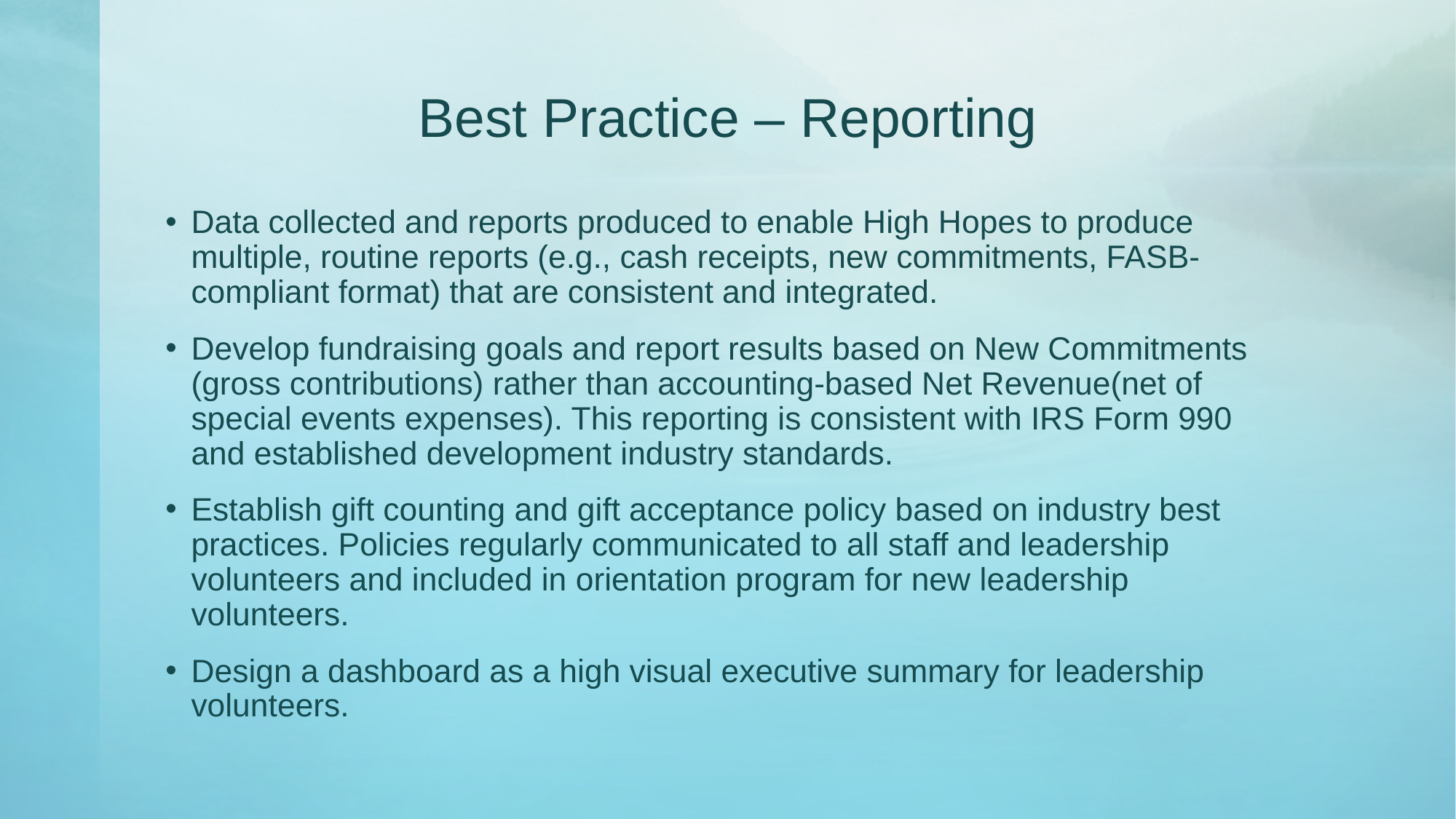

# Best Practice – Reporting
Data collected and reports produced to enable High Hopes to produce multiple, routine reports (e.g., cash receipts, new commitments, FASB-compliant format) that are consistent and integrated.
Develop fundraising goals and report results based on New Commitments (gross contributions) rather than accounting-based Net Revenue(net of special events expenses). This reporting is consistent with IRS Form 990 and established development industry standards.
Establish gift counting and gift acceptance policy based on industry best practices. Policies regularly communicated to all staff and leadership volunteers and included in orientation program for new leadership volunteers.
Design a dashboard as a high visual executive summary for leadership volunteers.